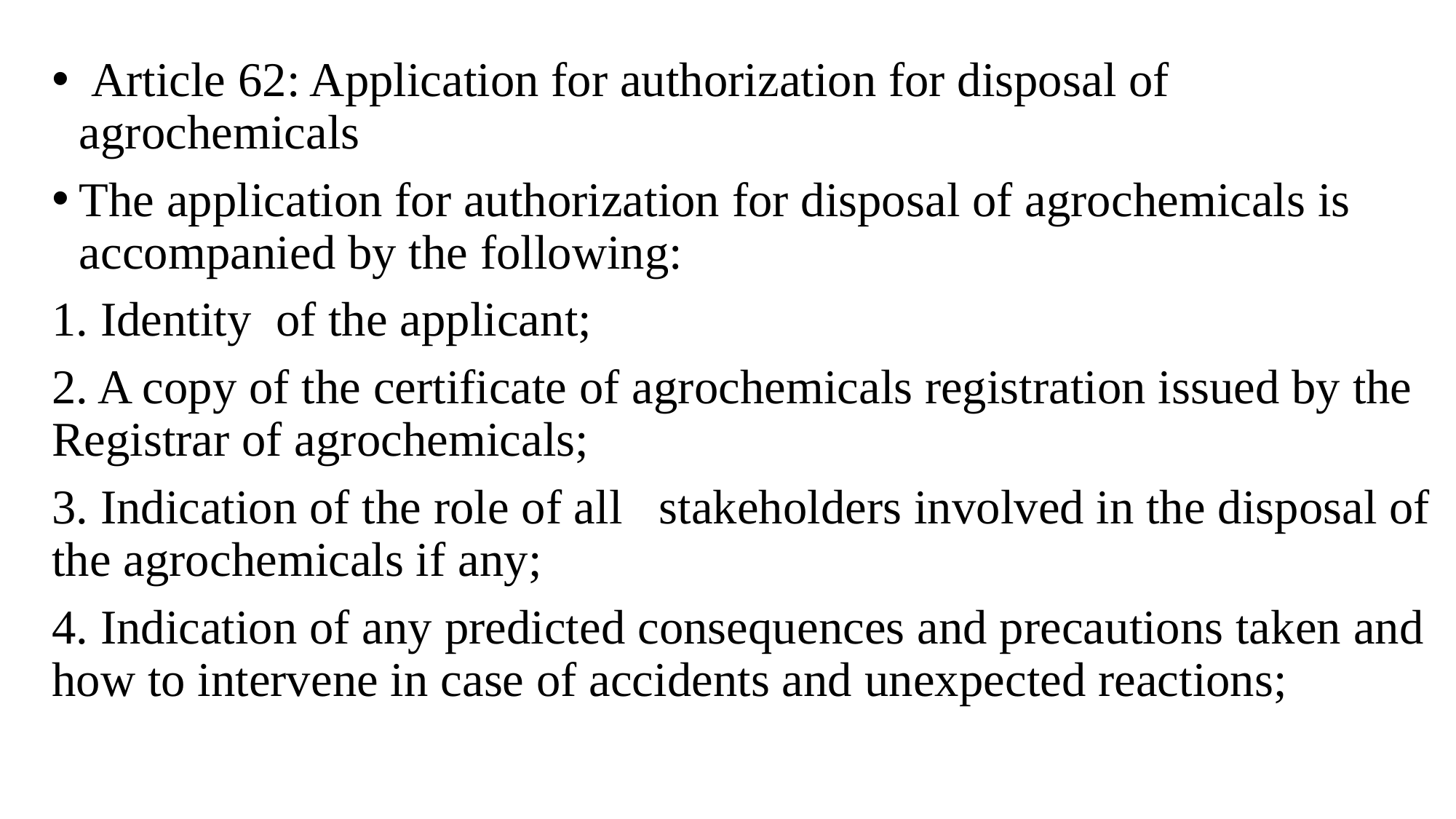

Article 62: Application for authorization for disposal of agrochemicals
The application for authorization for disposal of agrochemicals is accompanied by the following:
1. Identity  of the applicant;
2. A copy of the certificate of agrochemicals registration issued by the Registrar of agrochemicals;
3. Indication of the role of all   stakeholders involved in the disposal of the agrochemicals if any;
4. Indication of any predicted consequences and precautions taken and how to intervene in case of accidents and unexpected reactions;